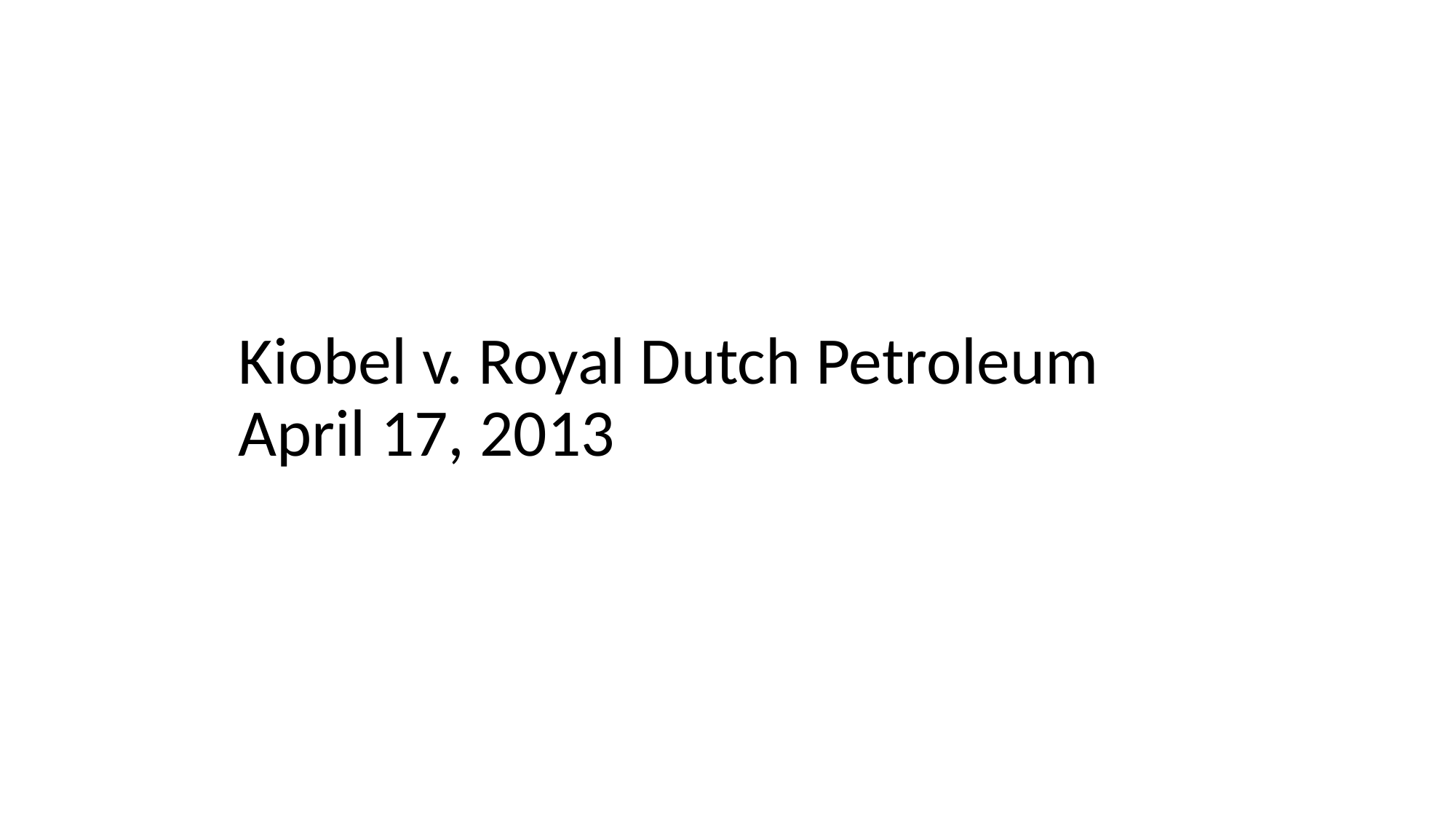

# Kiobel v. Royal Dutch Petroleum April 17, 2013